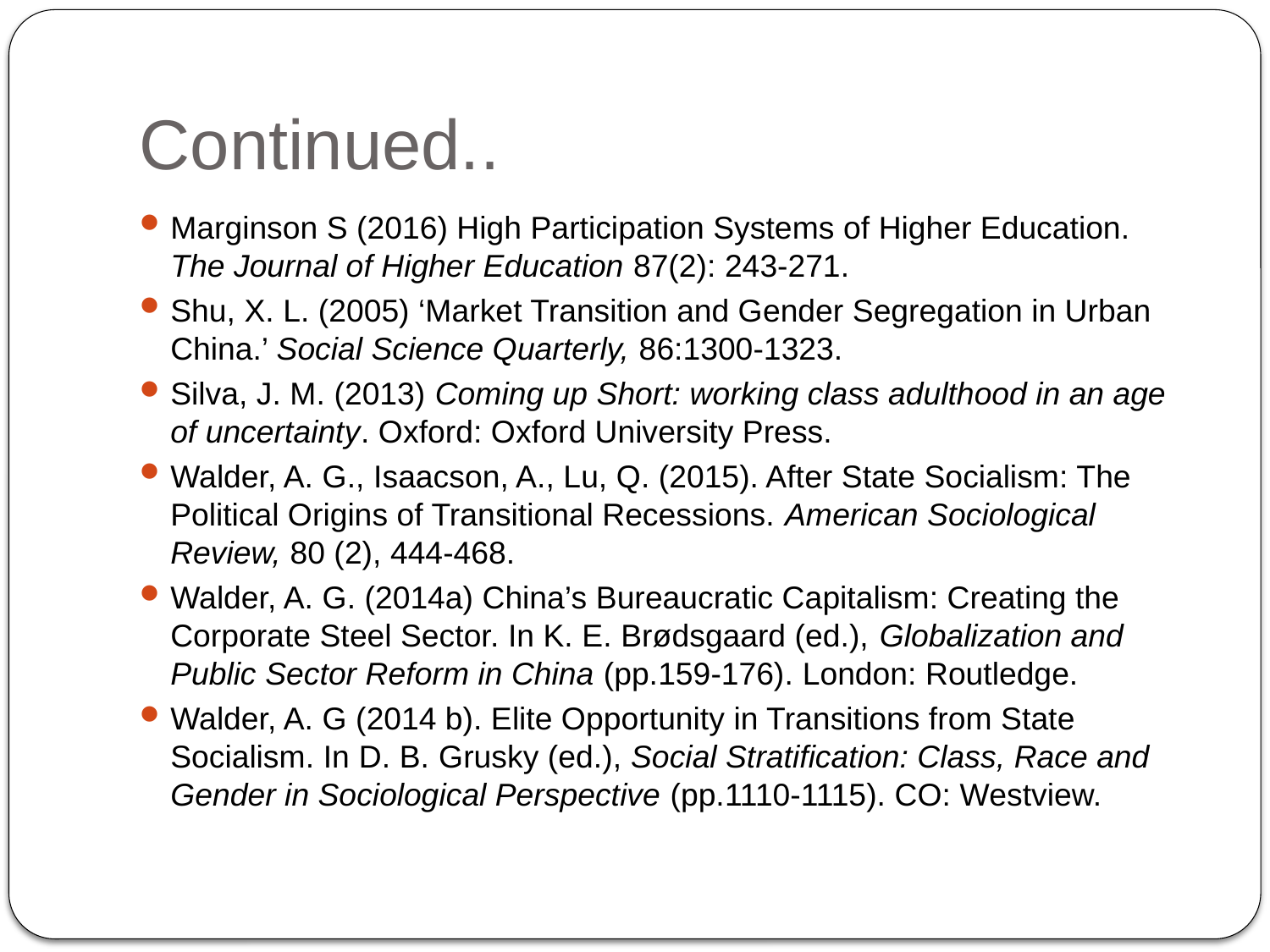

# Continued..
Marginson S (2016) High Participation Systems of Higher Education. The Journal of Higher Education 87(2): 243-271.
Shu, X. L. (2005) ‘Market Transition and Gender Segregation in Urban China.’ Social Science Quarterly, 86:1300-1323.
Silva, J. M. (2013) Coming up Short: working class adulthood in an age of uncertainty. Oxford: Oxford University Press.
Walder, A. G., Isaacson, A., Lu, Q. (2015). After State Socialism: The Political Origins of Transitional Recessions. American Sociological Review, 80 (2), 444-468.
Walder, A. G. (2014a) China’s Bureaucratic Capitalism: Creating the Corporate Steel Sector. In K. E. Brødsgaard (ed.), Globalization and Public Sector Reform in China (pp.159-176). London: Routledge.
Walder, A. G (2014 b). Elite Opportunity in Transitions from State Socialism. In D. B. Grusky (ed.), Social Stratification: Class, Race and Gender in Sociological Perspective (pp.1110-1115). CO: Westview.